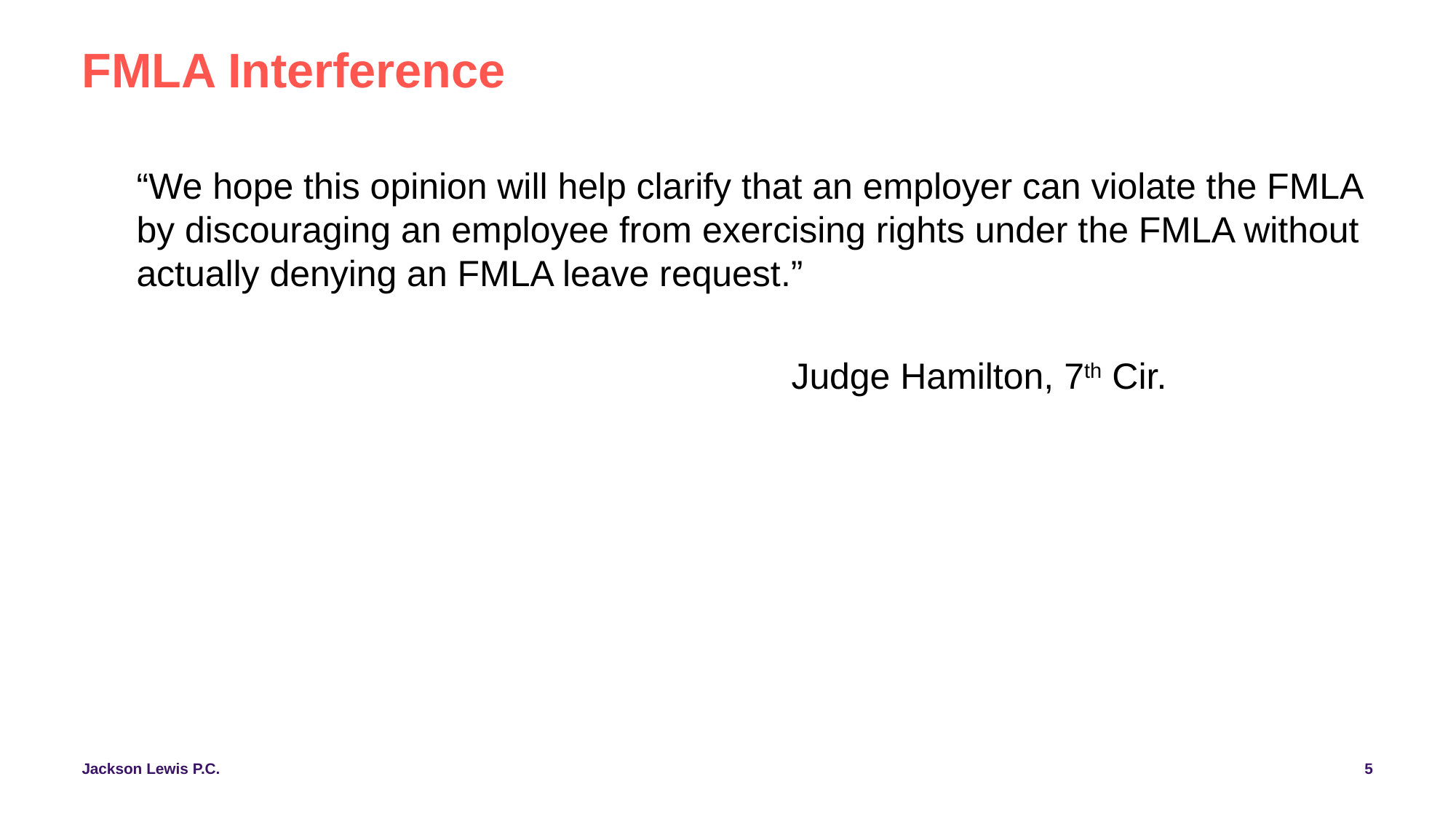

# FMLA Interference
“We hope this opinion will help clarify that an employer can violate the FMLA by discouraging an employee from exercising rights under the FMLA without actually denying an FMLA leave request.”

						Judge Hamilton, 7th Cir.

5
Jackson Lewis P.C.